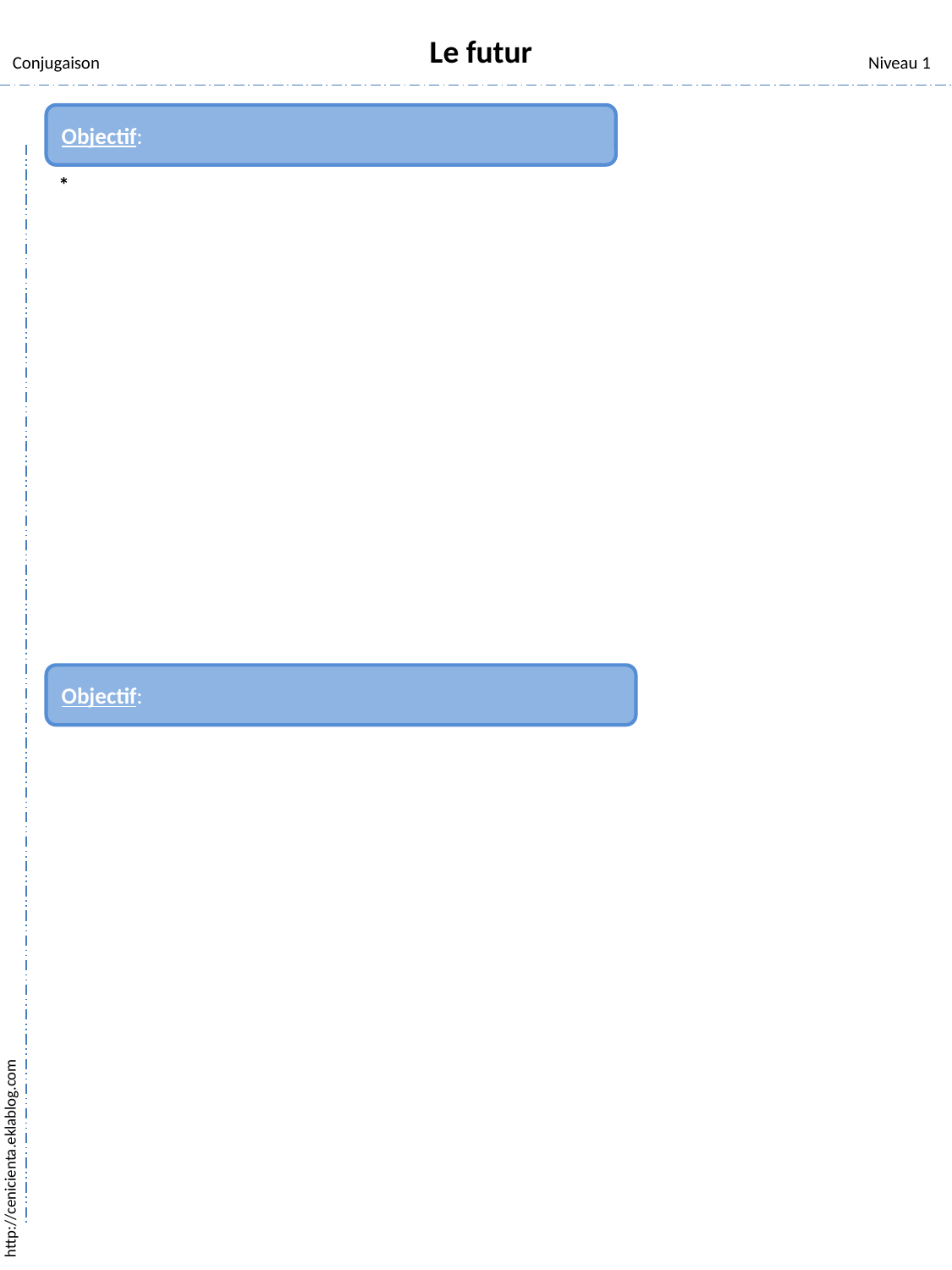

Le futur
Conjugaison
Niveau 1
Objectif:
*
Objectif:
http://cenicienta.eklablog.com